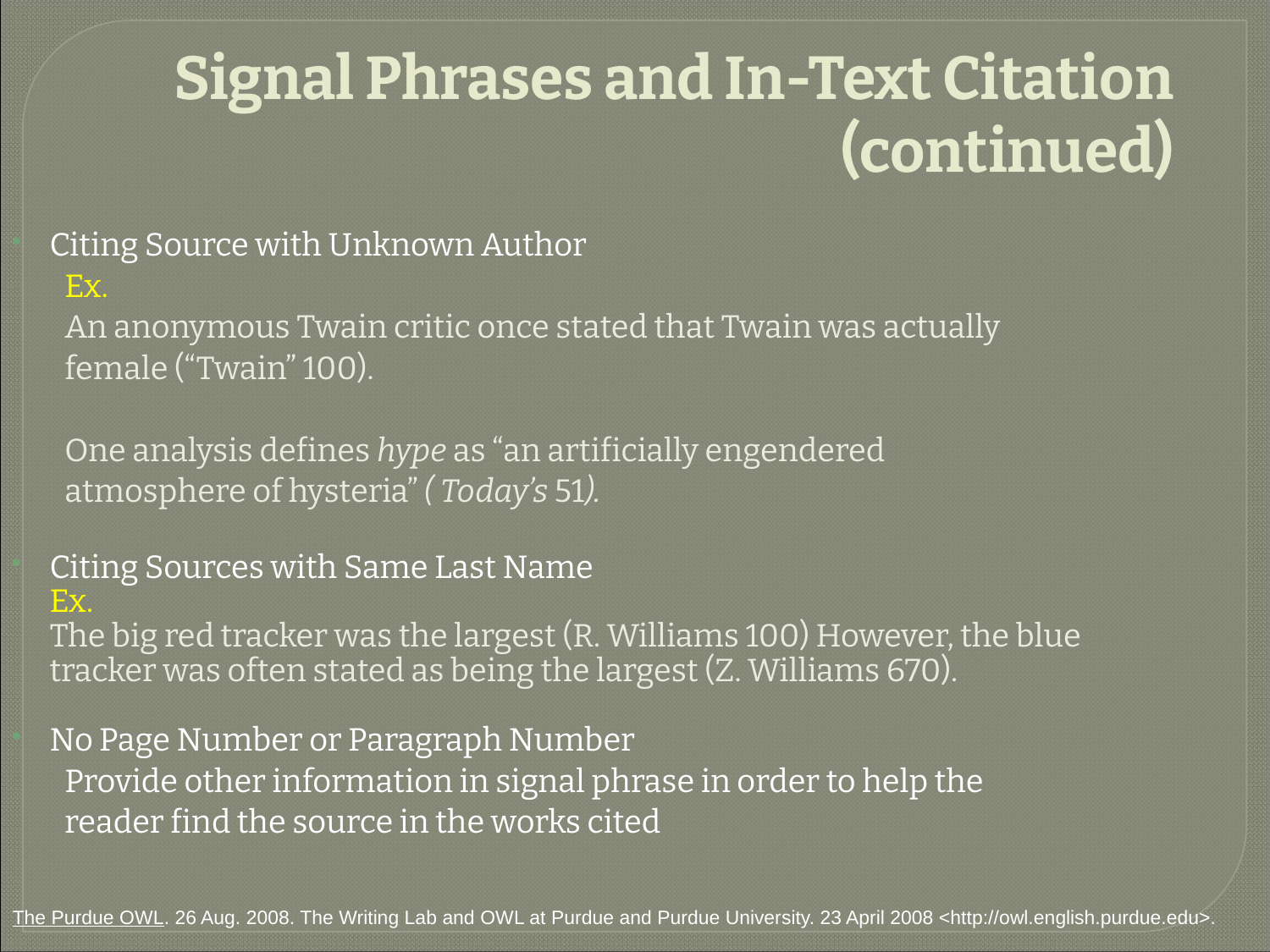

Signal Phrases and In-Text Citation (continued)
Citing Source with Unknown Author
Ex.
An anonymous Twain critic once stated that Twain was actually
female (“Twain” 100).

One analysis defines hype as “an artificially engendered
atmosphere of hysteria” ( Today’s 51).

Citing Sources with Same Last Name
	Ex.
	The big red tracker was the largest (R. Williams 100) However, the blue tracker was often stated as being the largest (Z. Williams 670).

No Page Number or Paragraph Number
Provide other information in signal phrase in order to help the
reader find the source in the works cited
The Purdue OWL. 26 Aug. 2008. The Writing Lab and OWL at Purdue and Purdue University. 23 April 2008 <http://owl.english.purdue.edu>.